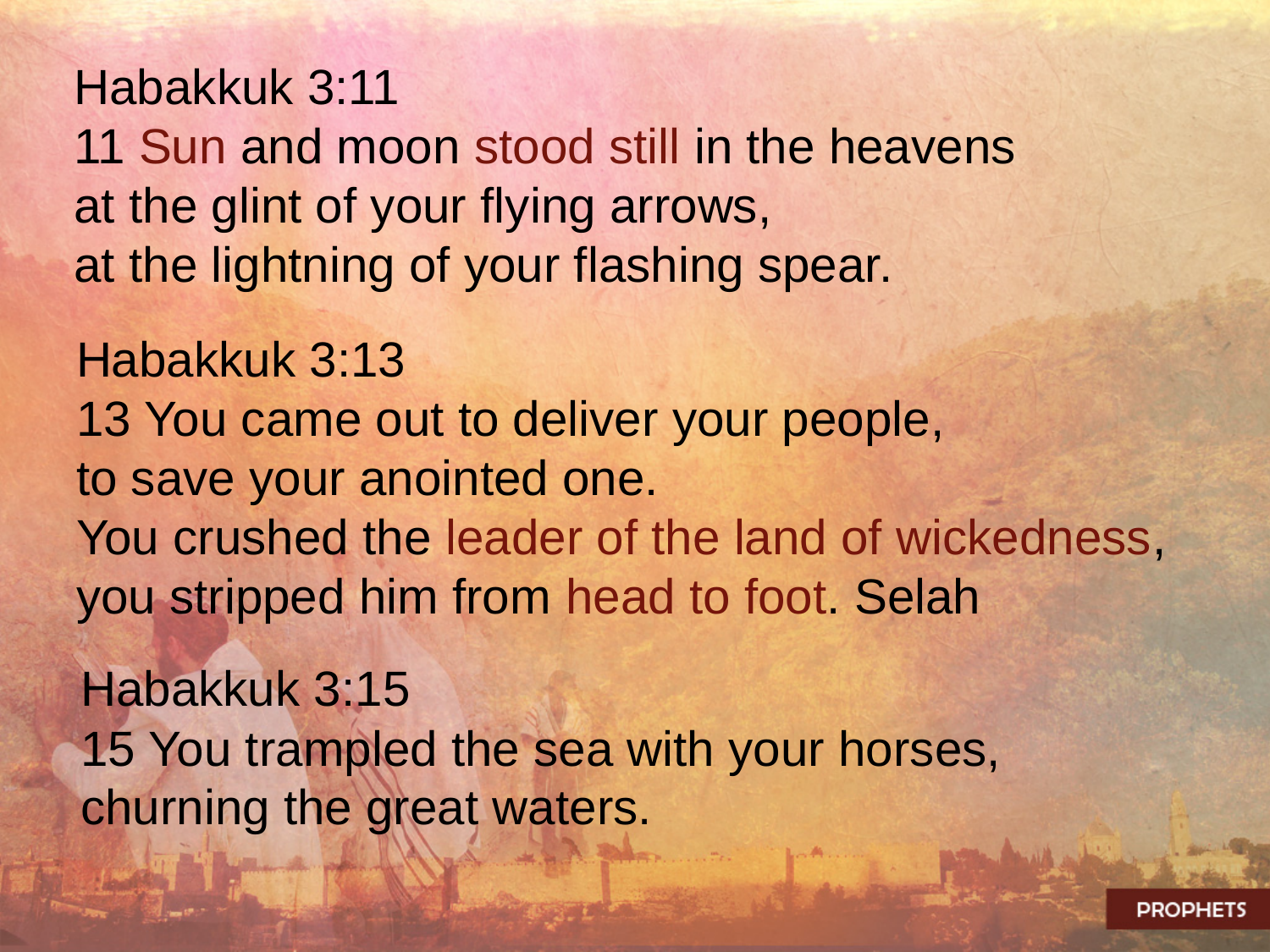

Habakkuk 3:11
11 Sun and moon stood still in the heavens
at the glint of your flying arrows,
at the lightning of your flashing spear.
Habakkuk 3:13
13 You came out to deliver your people,
to save your anointed one.
You crushed the leader of the land of wickedness,
you stripped him from head to foot. Selah
Habakkuk 3:15
15 You trampled the sea with your horses,
churning the great waters.